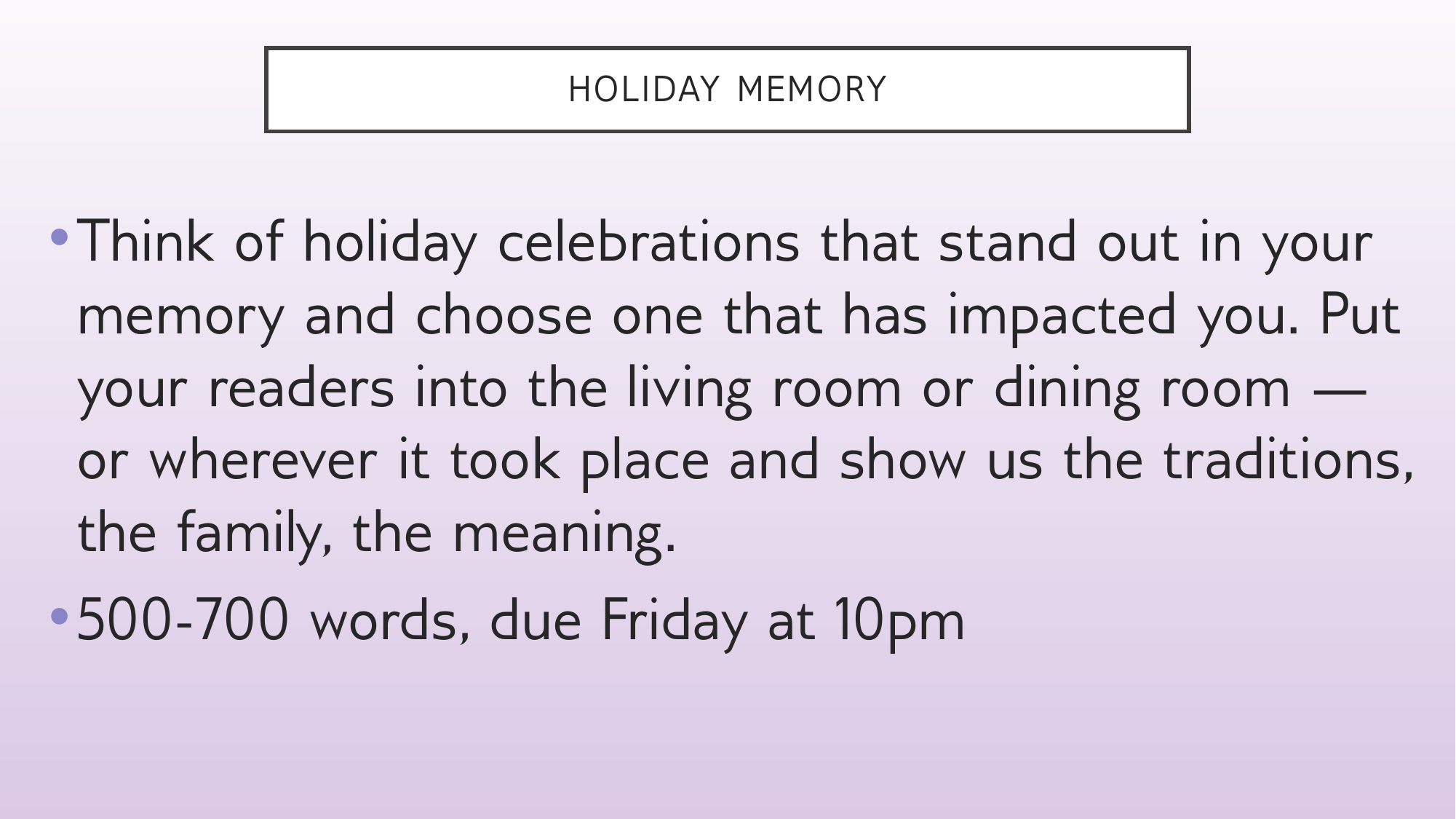

# Holiday memory
Think of holiday celebrations that stand out in your memory and choose one that has impacted you. Put your readers into the living room or dining room — or wherever it took place and show us the traditions, the family, the meaning.
500-700 words, due Friday at 10pm